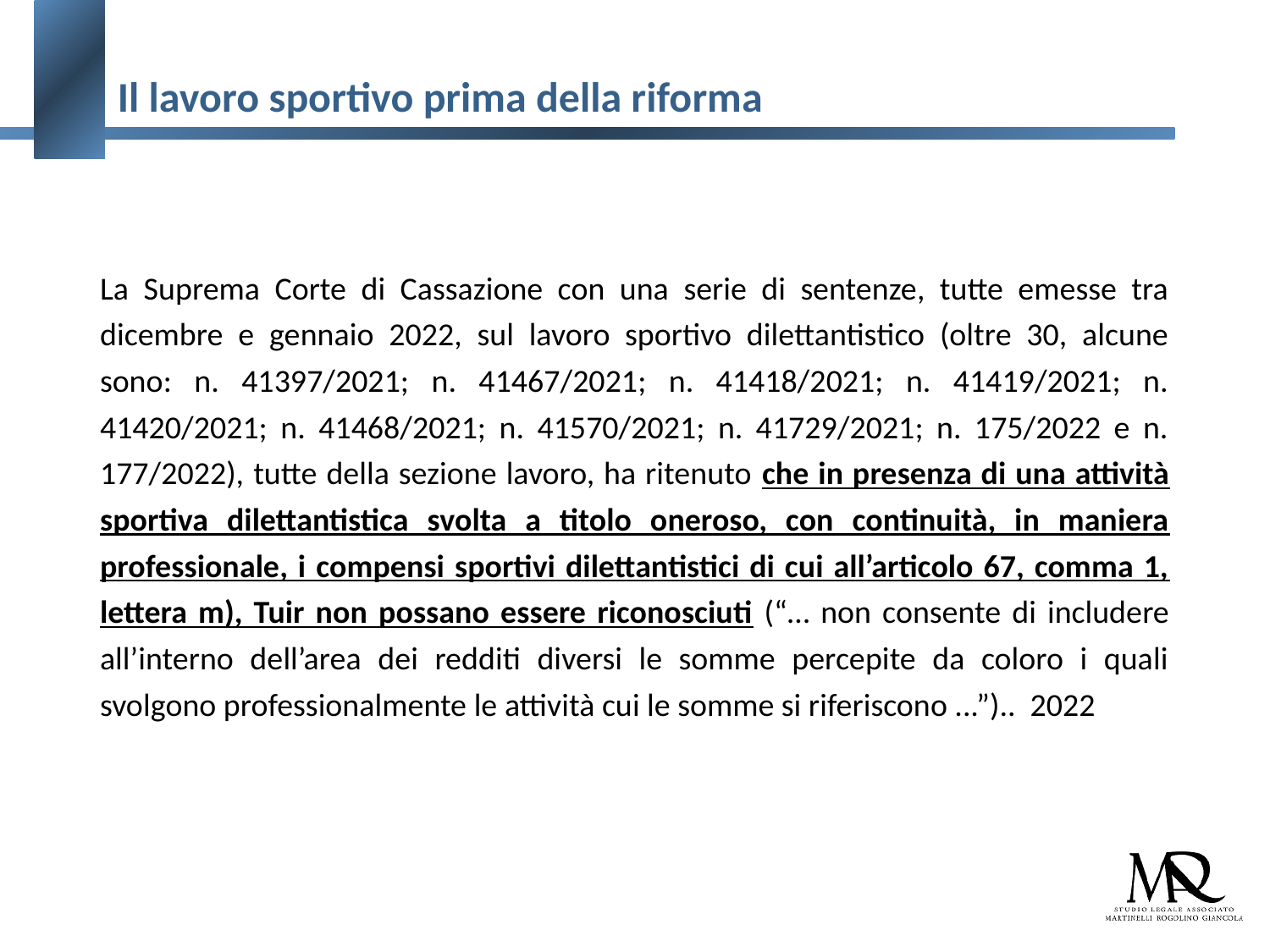

# Il lavoro sportivo prima della riforma
La Suprema Corte di Cassazione con una serie di sentenze, tutte emesse tra dicembre e gennaio 2022, sul lavoro sportivo dilettantistico (oltre 30, alcune sono: n. 41397/2021; n. 41467/2021; n. 41418/2021; n. 41419/2021; n. 41420/2021; n. 41468/2021; n. 41570/2021; n. 41729/2021; n. 175/2022 e n. 177/2022), tutte della sezione lavoro, ha ritenuto che in presenza di una attività sportiva dilettantistica svolta a titolo oneroso, con continuità, in maniera professionale, i compensi sportivi dilettantistici di cui all’articolo 67, comma 1, lettera m), Tuir non possano essere riconosciuti (“… non consente di includere all’interno dell’area dei redditi diversi le somme percepite da coloro i quali svolgono professionalmente le attività cui le somme si riferiscono ...”)..  2022